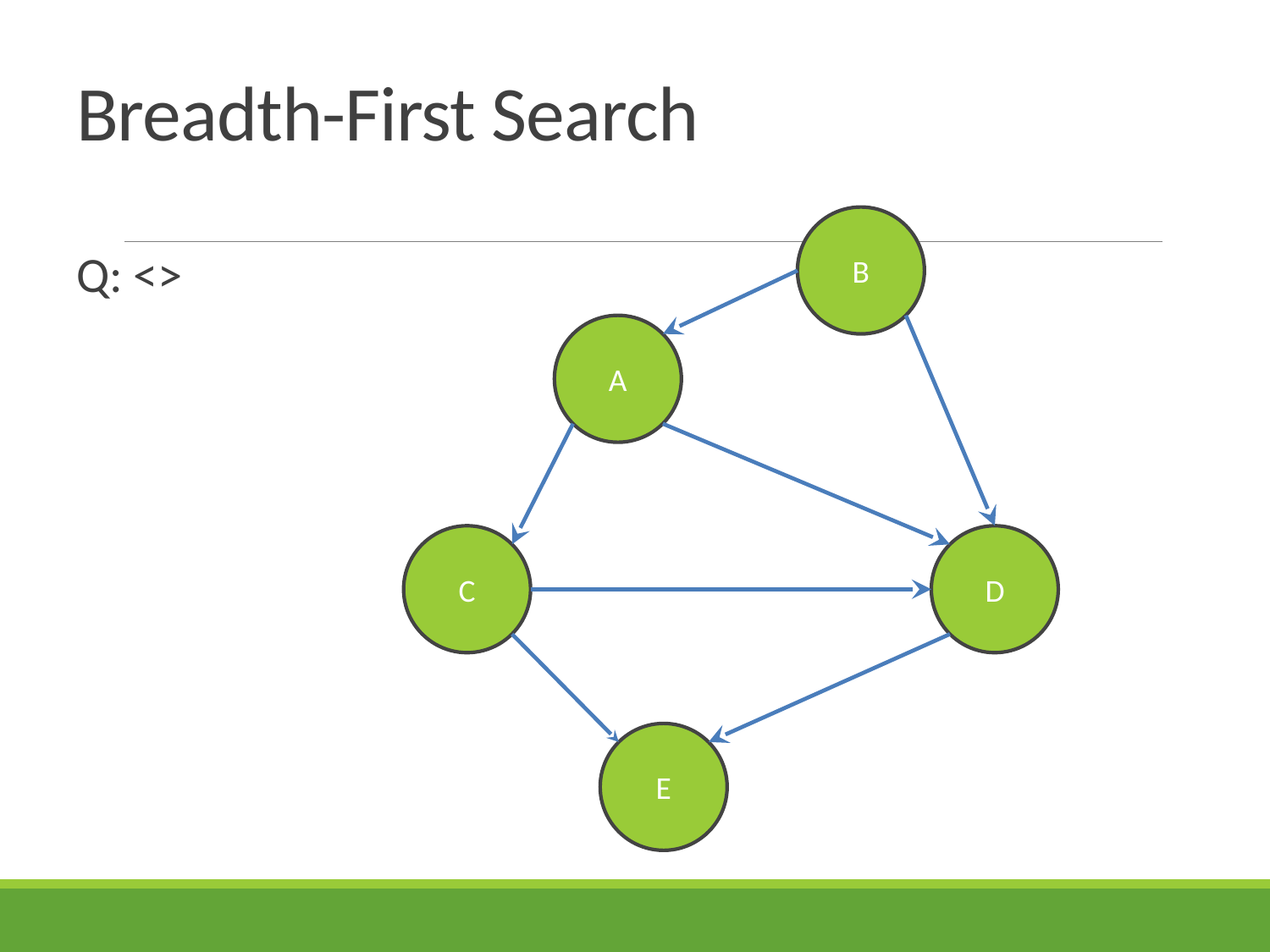

# Breadth-First Search
B
Q: <>

A
C
D
E